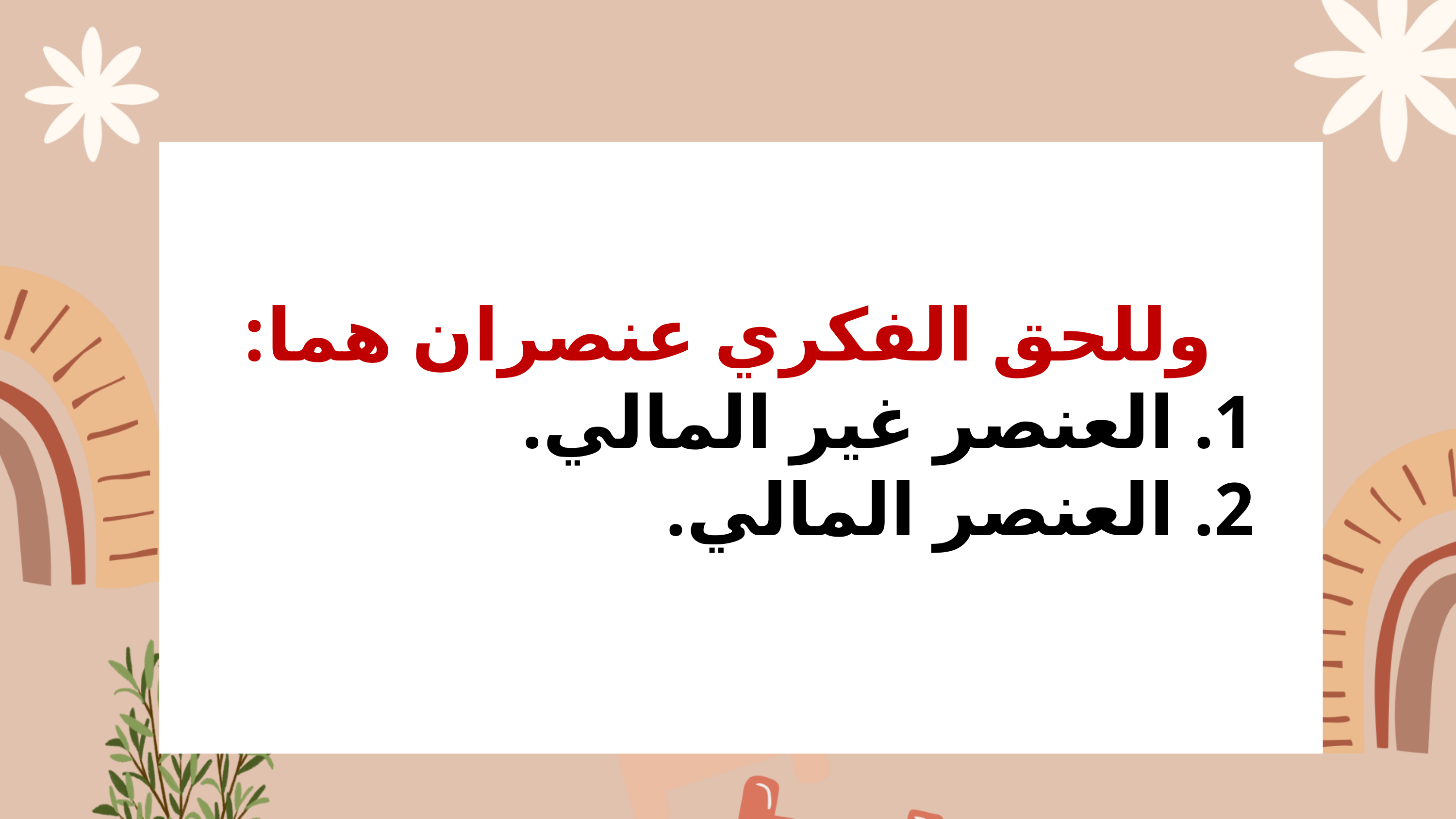

وللحق الفكري عنصران هما:
1. العنصر غير المالي.
2. العنصر المالي.